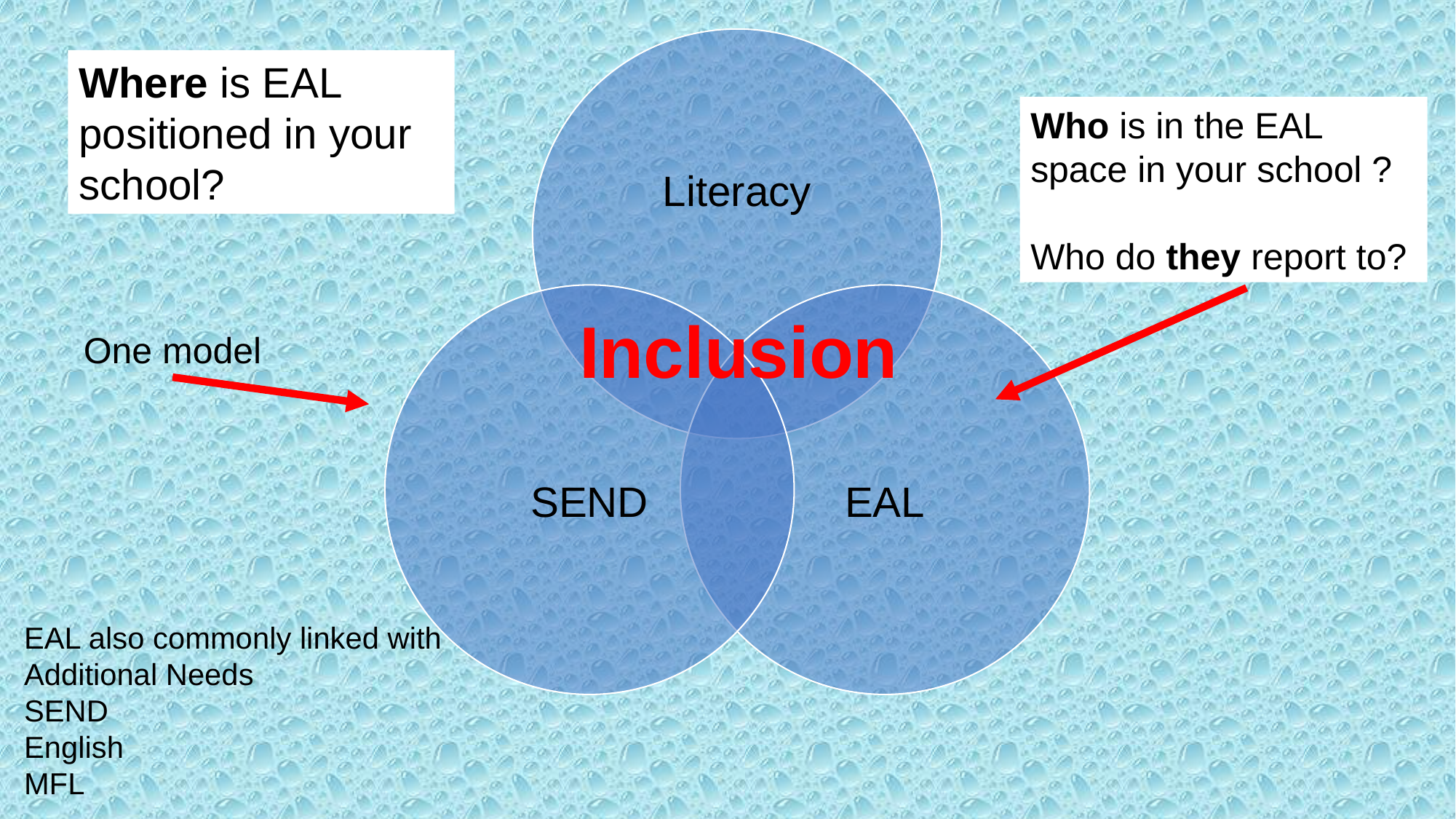

Literacy
EAL
SEND
Where is EAL positioned in your school?
Who is in the EAL space in your school ?

Who do they report to?
Inclusion
One model
EAL also commonly linked with
Additional Needs
SEND
English
MFL